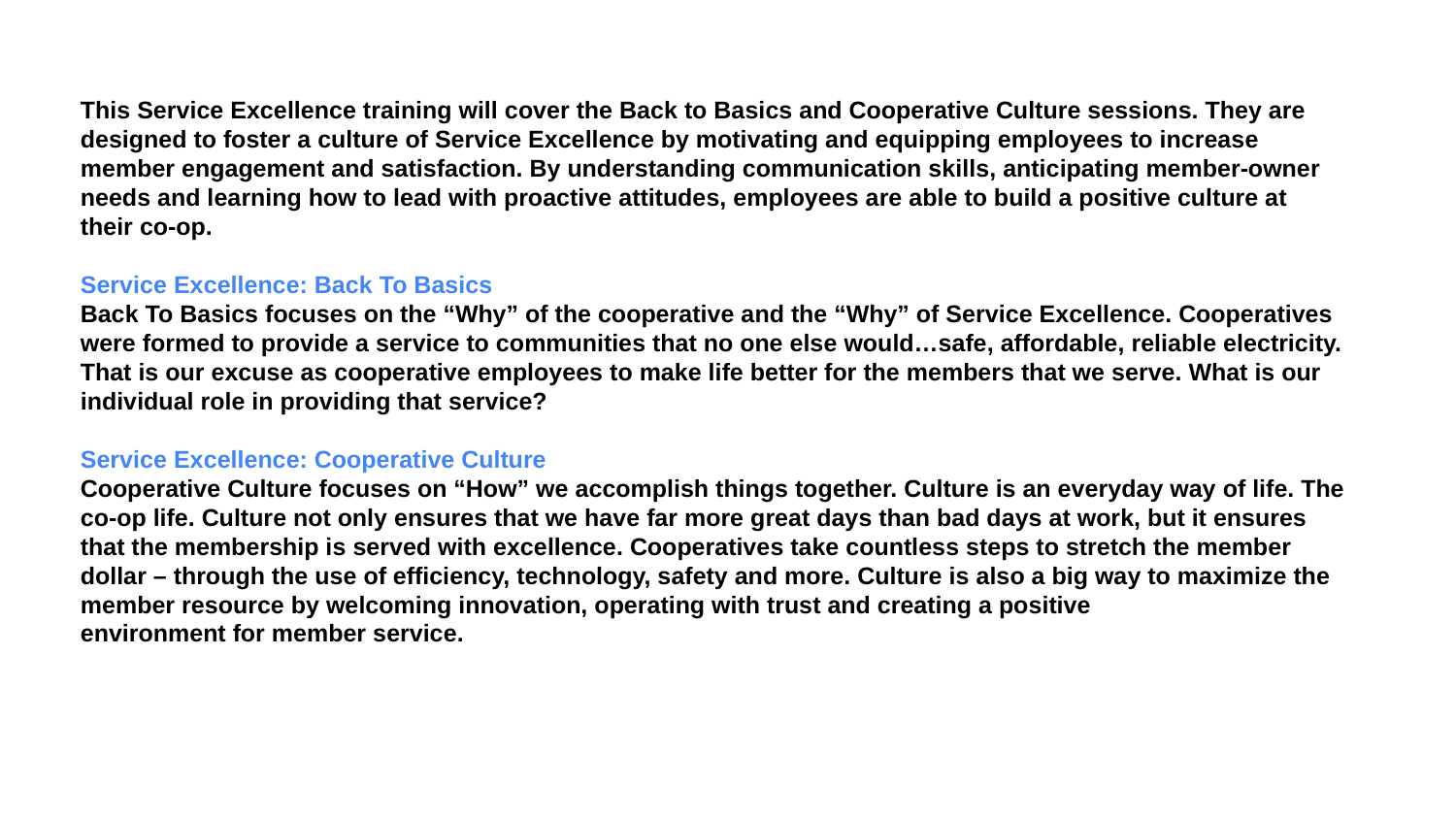

This Service Excellence training will cover the Back to Basics and Cooperative Culture sessions. They are designed to foster a culture of Service Excellence by motivating and equipping employees to increase member engagement and satisfaction. By understanding communication skills, anticipating member-owner needs and learning how to lead with proactive attitudes, employees are able to build a positive culture at their co-op.

Service Excellence: Back To Basics
Back To Basics focuses on the “Why” of the cooperative and the “Why” of Service Excellence. Cooperatives were formed to provide a service to communities that no one else would…safe, affordable, reliable electricity. That is our excuse as cooperative employees to make life better for the members that we serve. What is our individual role in providing that service?

Service Excellence: Cooperative Culture
Cooperative Culture focuses on “How” we accomplish things together. Culture is an everyday way of life. The co-op life. Culture not only ensures that we have far more great days than bad days at work, but it ensures that the membership is served with excellence. Cooperatives take countless steps to stretch the member dollar – through the use of efficiency, technology, safety and more. Culture is also a big way to maximize the member resource by welcoming innovation, operating with trust and creating a positive
environment for member service.